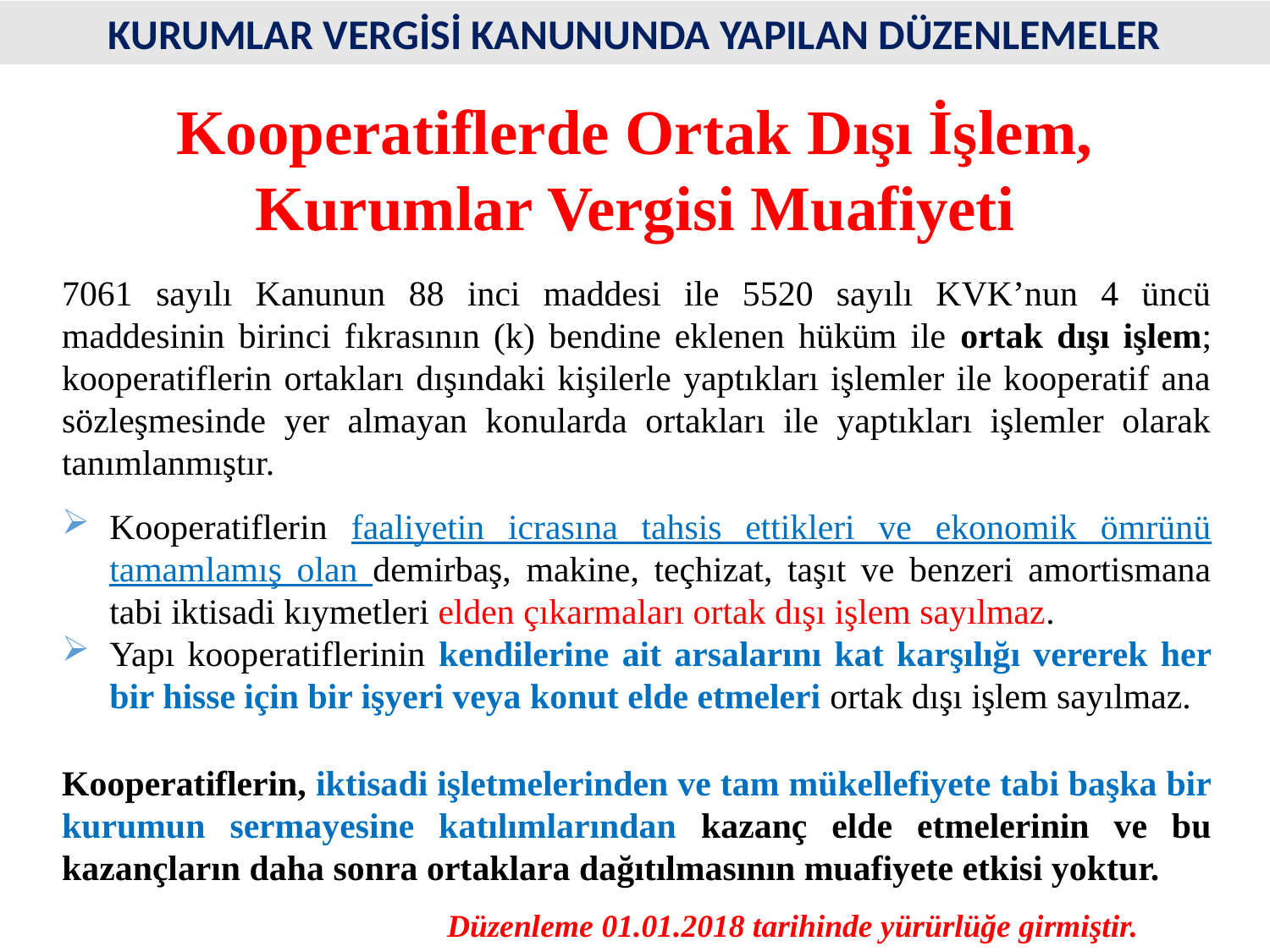

KURUMLAR VERGİSİ KANUNUNDA YAPILAN DÜZENLEMELER
Kooperatiflerde Ortak Dışı İşlem, Kurumlar Vergisi Muafiyeti
7061 sayılı Kanunun 88 inci maddesi ile 5520 sayılı KVK’nun 4 üncü maddesinin birinci fıkrasının (k) bendine eklenen hüküm ile ortak dışı işlem; kooperatiflerin ortakları dışındaki kişilerle yaptıkları işlemler ile kooperatif ana sözleşmesinde yer almayan konularda ortakları ile yaptıkları işlemler olarak tanımlanmıştır.

Kooperatiflerin faaliyetin icrasına tahsis ettikleri ve ekonomik ömrünü tamamlamış olan demirbaş, makine, teçhizat, taşıt ve benzeri amortismana tabi iktisadi kıymetleri elden çıkarmaları ortak dışı işlem sayılmaz.
Yapı kooperatiflerinin kendilerine ait arsalarını kat karşılığı vererek her bir hisse için bir işyeri veya konut elde etmeleri ortak dışı işlem sayılmaz.

Kooperatiflerin, iktisadi işletmelerinden ve tam mükellefiyete tabi başka bir kurumun sermayesine katılımlarından kazanç elde etmelerinin ve bu kazançların daha sonra ortaklara dağıtılmasının muafiyete etkisi yoktur.

Düzenleme 01.01.2018 tarihinde yürürlüğe girmiştir.